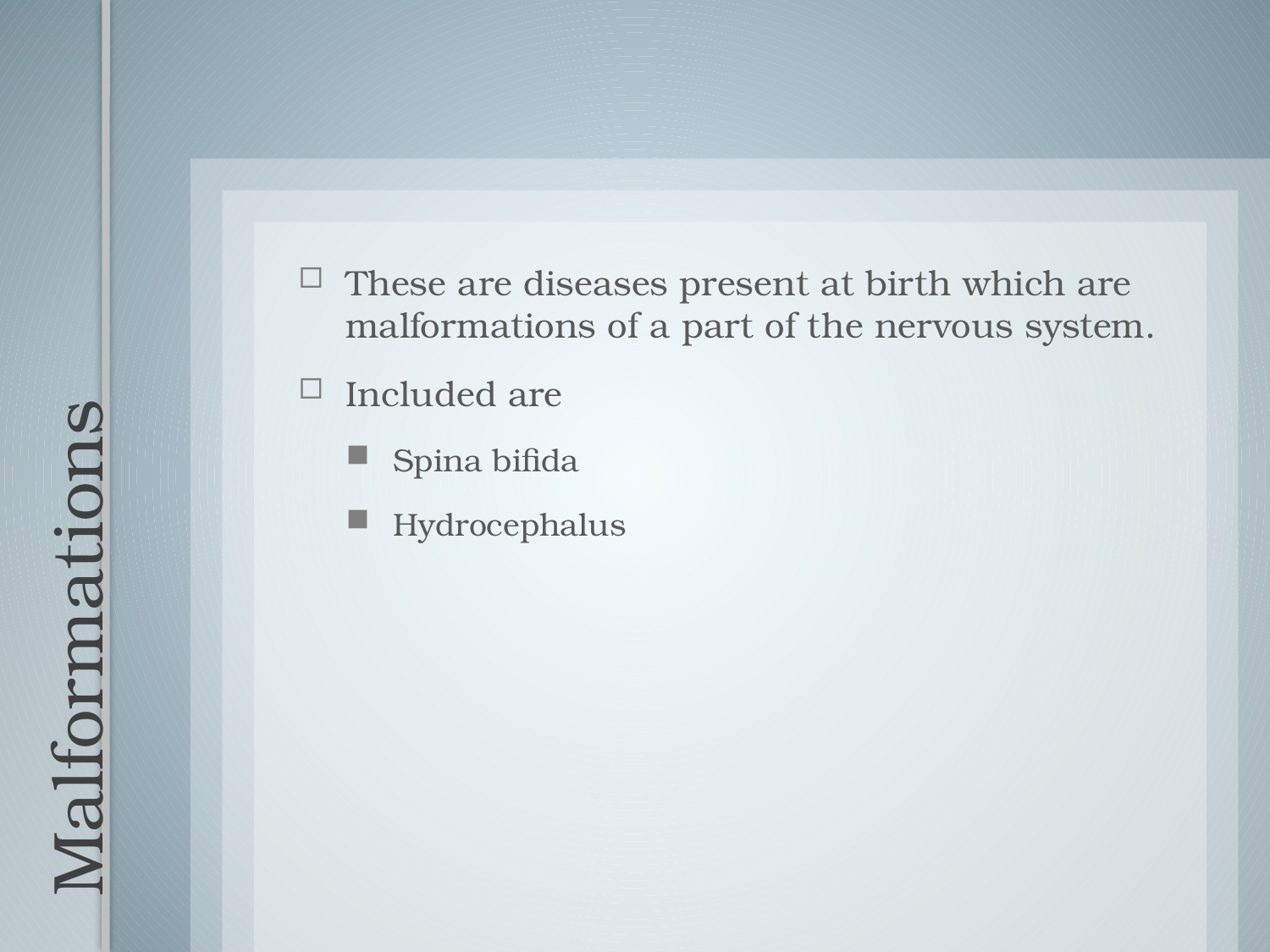

These are diseases present at birth which are malformations of a part of the nervous system.
Included are
Spina bifida
Hydrocephalus
# Malformations